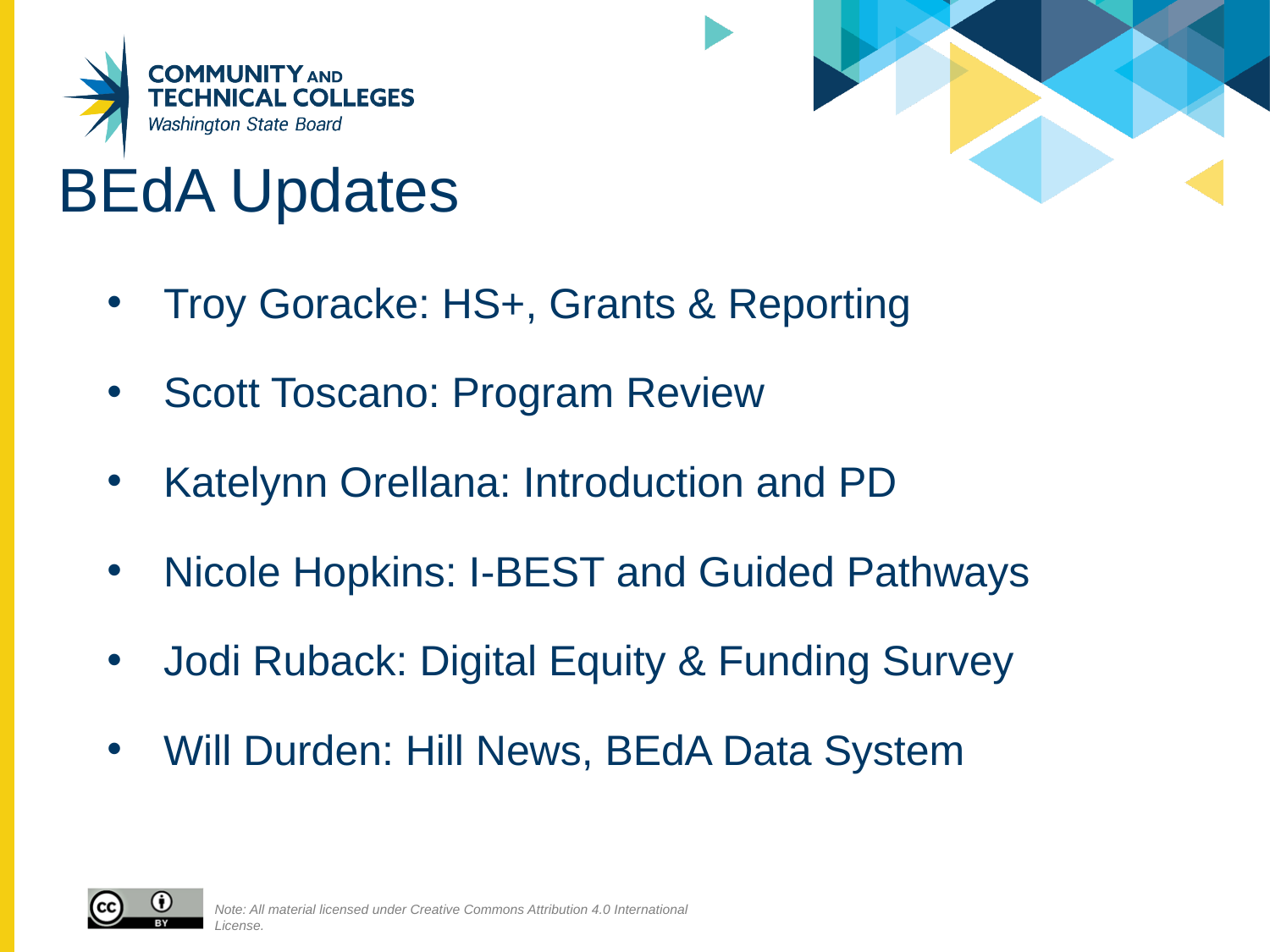

# BEdA Updates
Troy Goracke: HS+, Grants & Reporting
Scott Toscano: Program Review
Katelynn Orellana: Introduction and PD
Nicole Hopkins: I-BEST and Guided Pathways
Jodi Ruback: Digital Equity & Funding Survey
Will Durden: Hill News, BEdA Data System